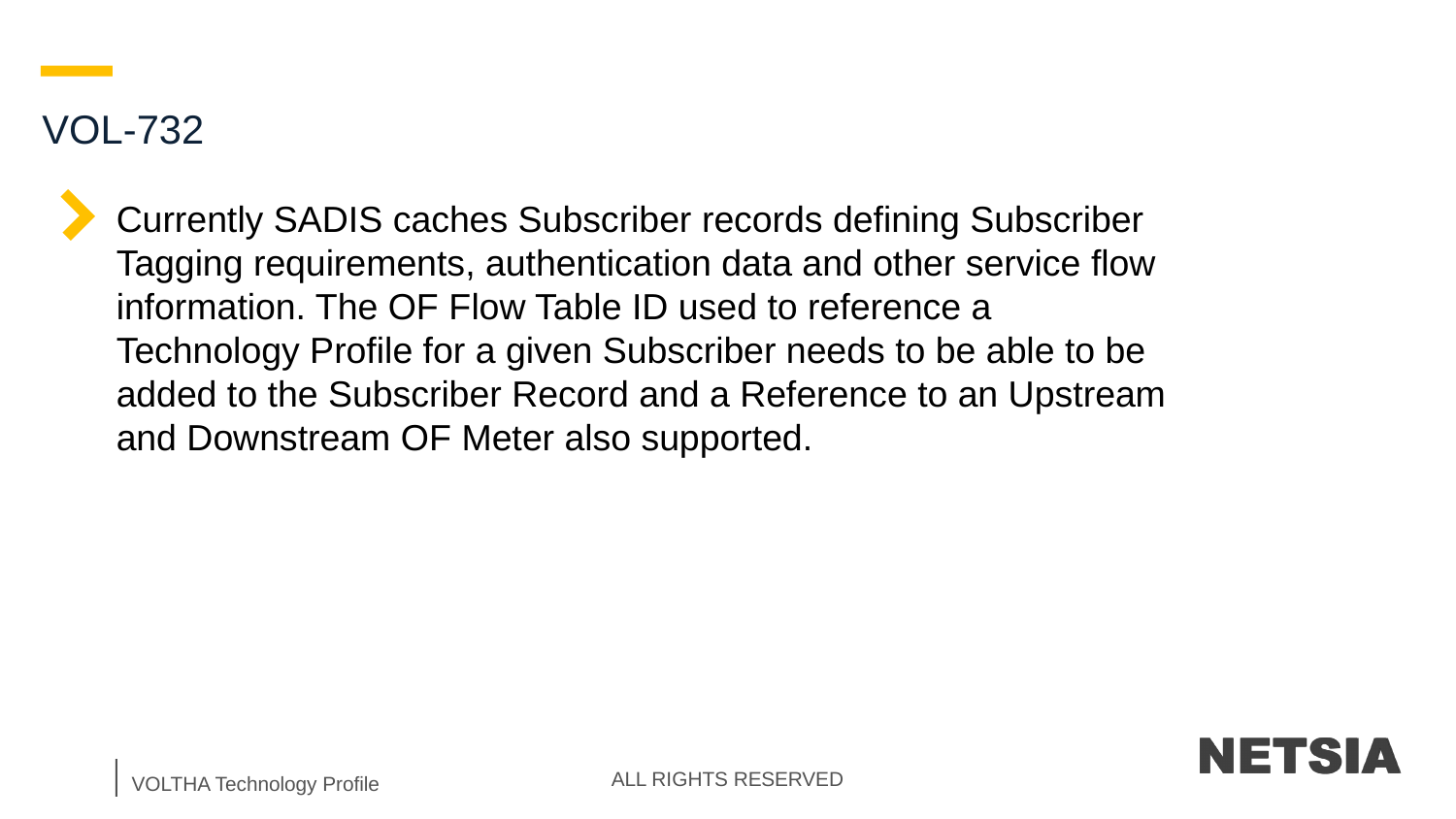

VOL-732
Currently SADIS caches Subscriber records defining Subscriber Tagging requirements, authentication data and other service flow information. The OF Flow Table ID used to reference a Technology Profile for a given Subscriber needs to be able to be added to the Subscriber Record and a Reference to an Upstream and Downstream OF Meter also supported.